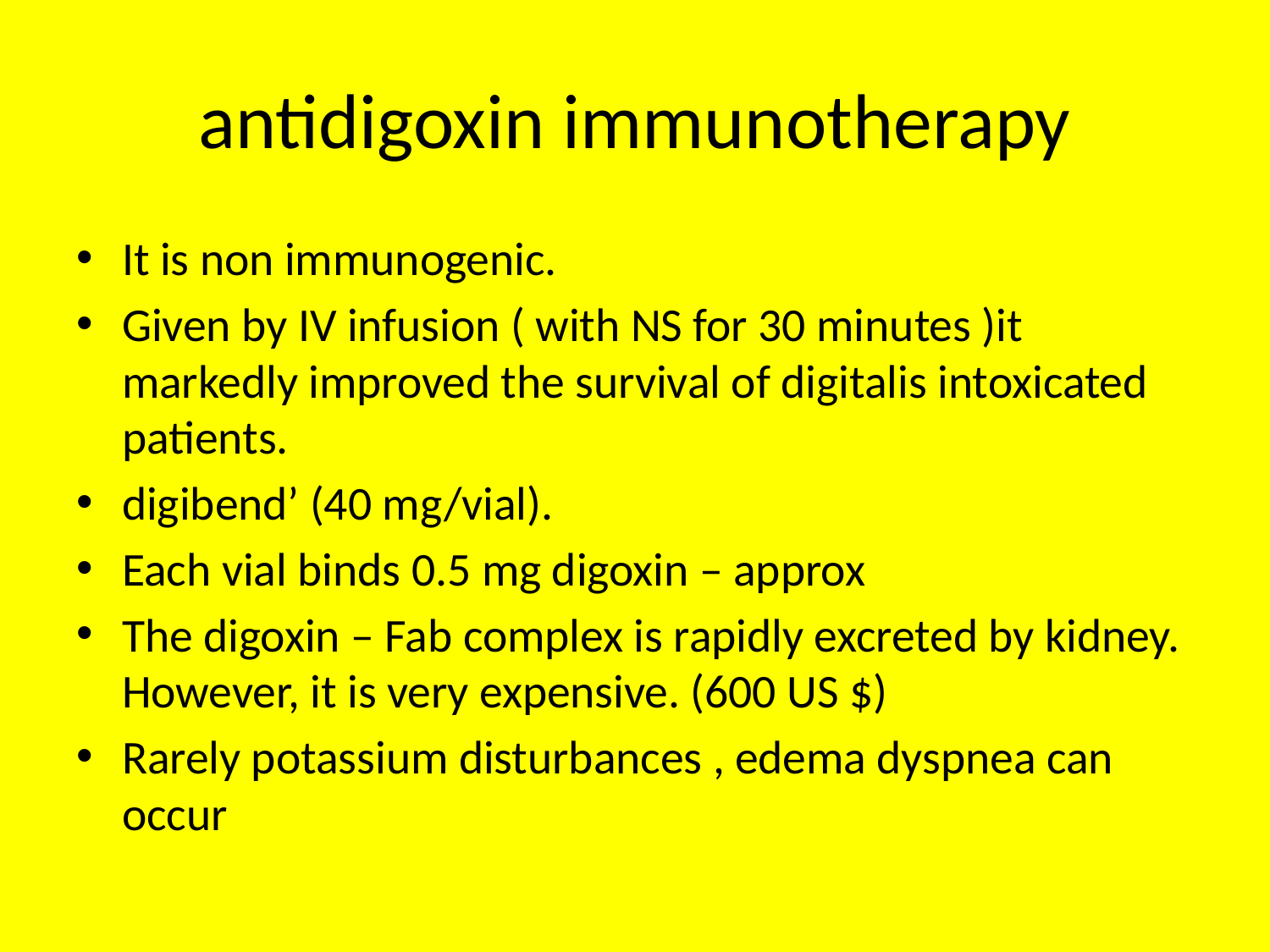

# antidigoxin immunotherapy
It is non immunogenic.
Given by IV infusion ( with NS for 30 minutes )it markedly improved the survival of digitalis intoxicated patients.
digibend’ (40 mg/vial).
Each vial binds 0.5 mg digoxin – approx
The digoxin – Fab complex is rapidly excreted by kidney. However, it is very expensive. (600 US $)
Rarely potassium disturbances , edema dyspnea can occur